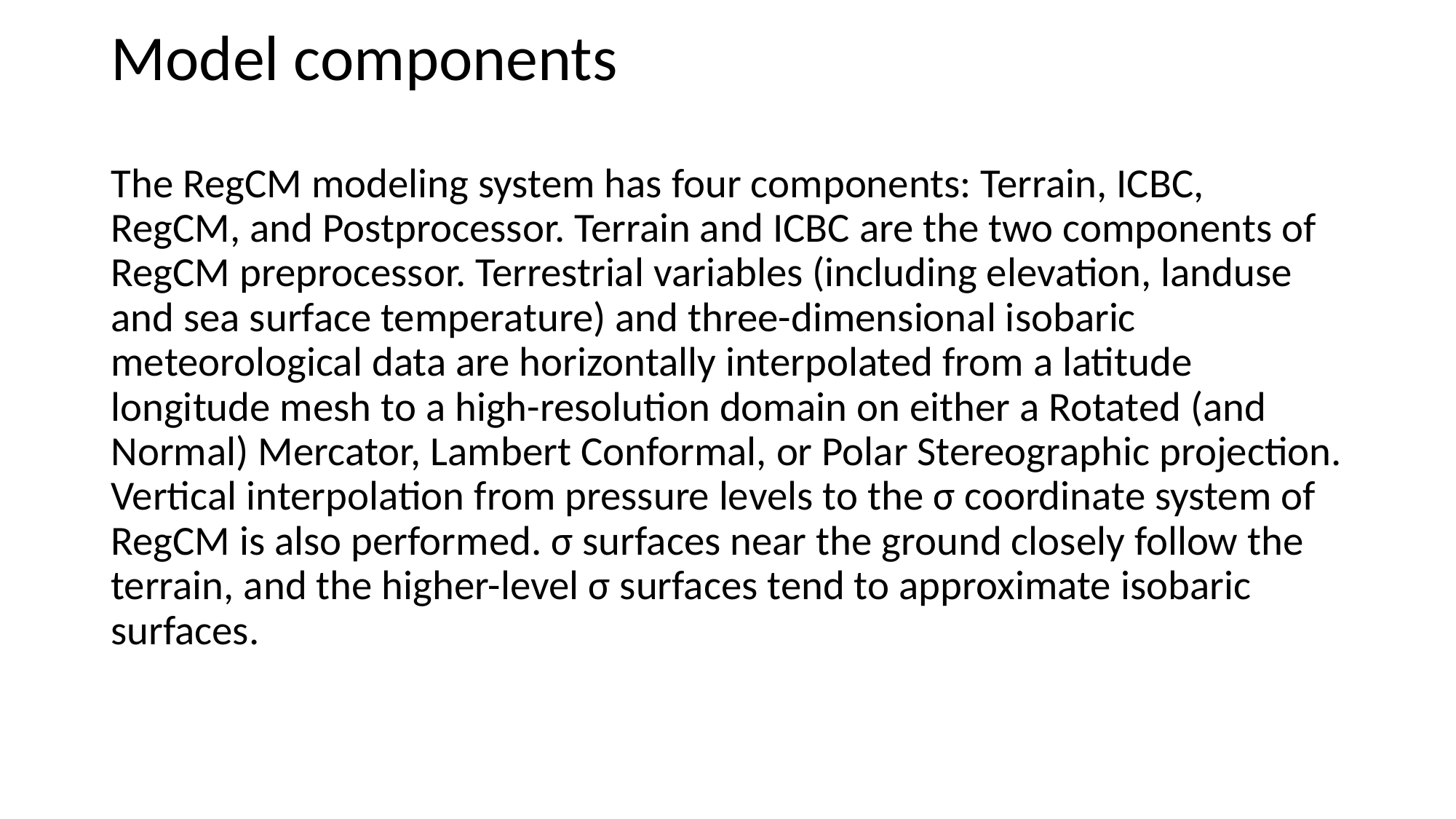

# Model components
The RegCM modeling system has four components: Terrain, ICBC, RegCM, and Postprocessor. Terrain and ICBC are the two components of RegCM preprocessor. Terrestrial variables (including elevation, landuse and sea surface temperature) and three-dimensional isobaric meteorological data are horizontally interpolated from a latitude longitude mesh to a high-resolution domain on either a Rotated (and Normal) Mercator, Lambert Conformal, or Polar Stereographic projection. Vertical interpolation from pressure levels to the σ coordinate system of RegCM is also performed. σ surfaces near the ground closely follow the terrain, and the higher-level σ surfaces tend to approximate isobaric surfaces.